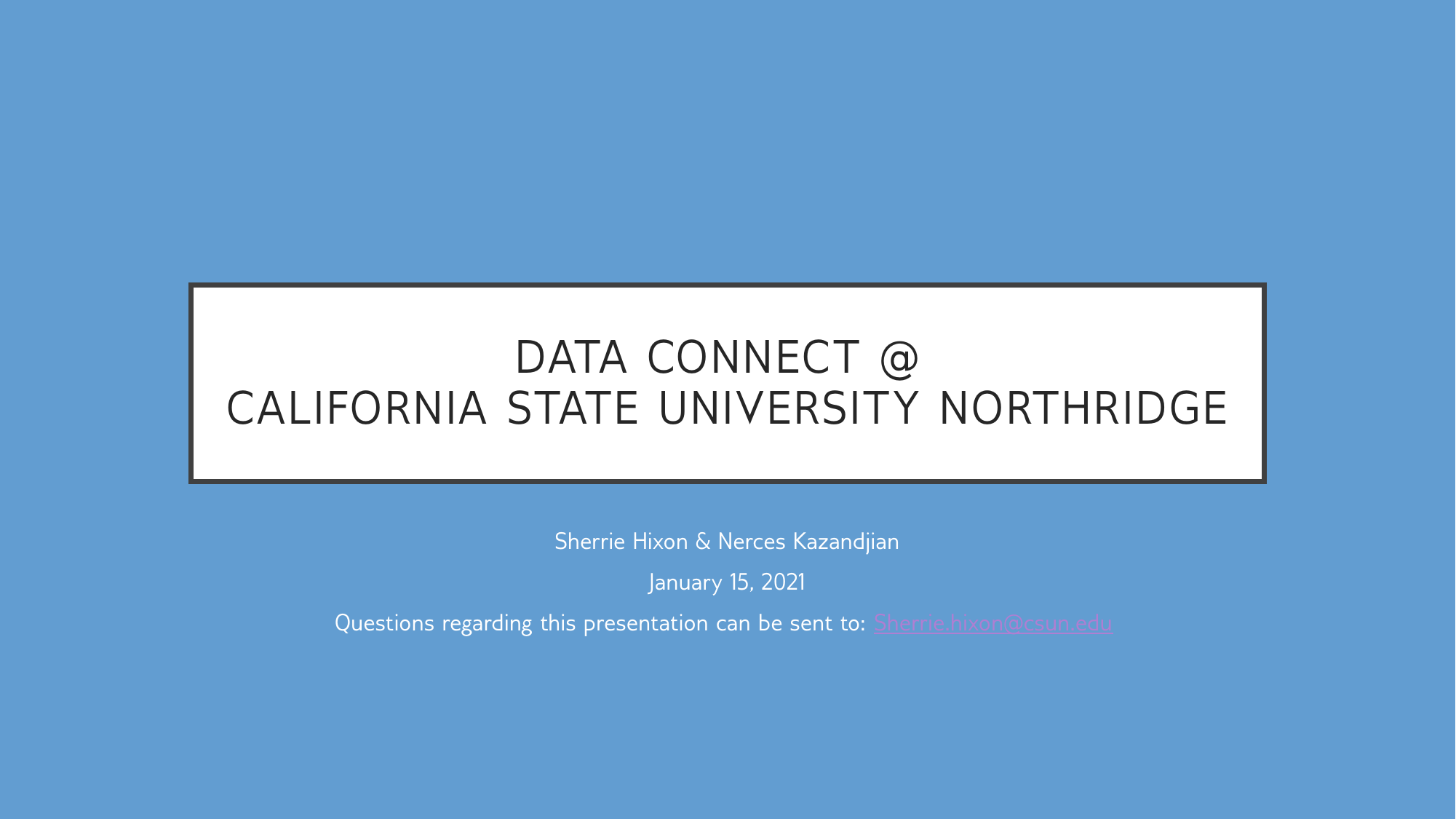

# Data connect @ California state university northridge
Sherrie Hixon & Nerces Kazandjian
January 15, 2021
Questions regarding this presentation can be sent to: Sherrie.hixon@csun.edu